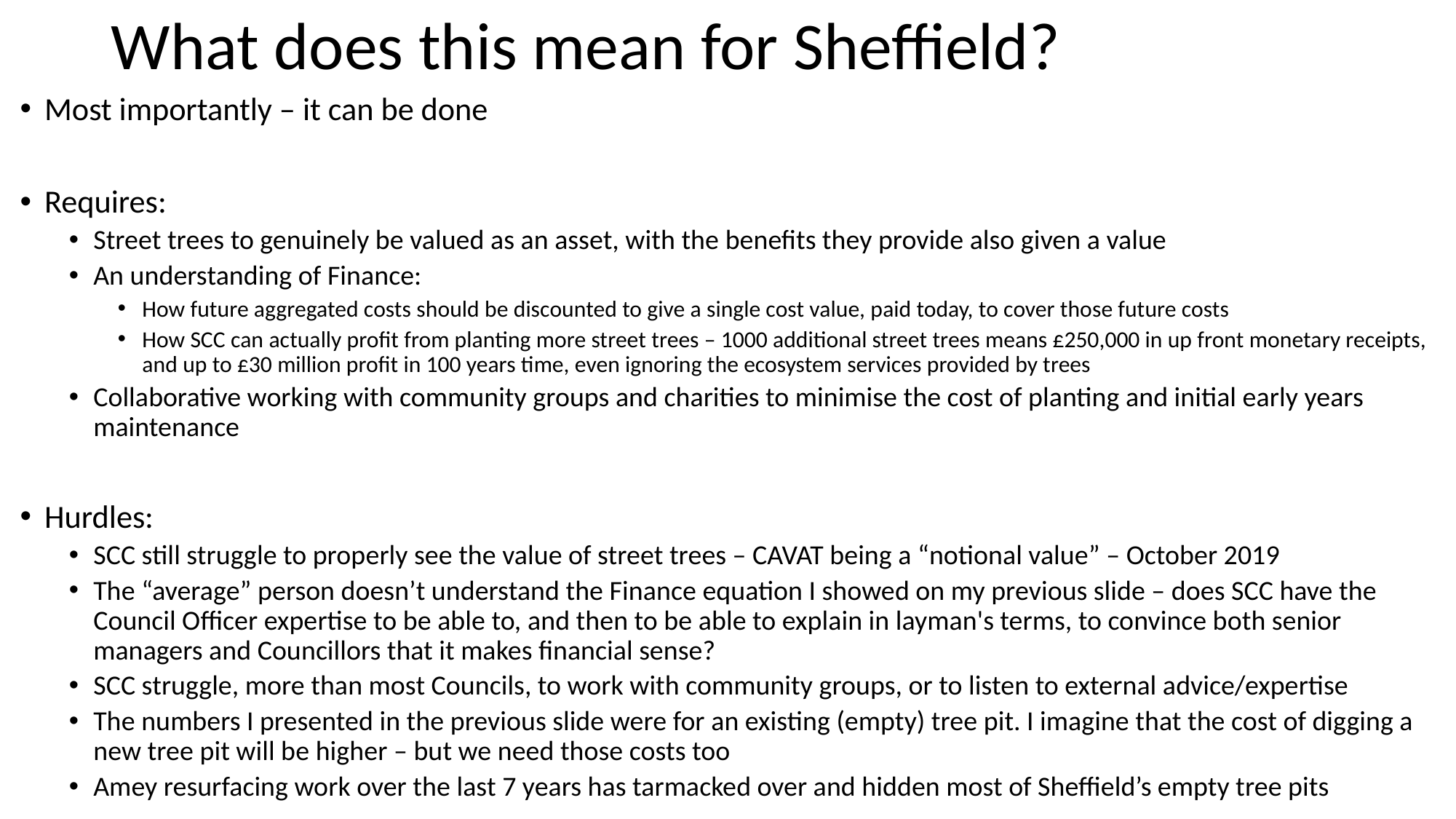

# What does this mean for Sheffield?
Most importantly – it can be done

Requires:
Street trees to genuinely be valued as an asset, with the benefits they provide also given a value
An understanding of Finance:
How future aggregated costs should be discounted to give a single cost value, paid today, to cover those future costs
How SCC can actually profit from planting more street trees – 1000 additional street trees means £250,000 in up front monetary receipts, and up to £30 million profit in 100 years time, even ignoring the ecosystem services provided by trees
Collaborative working with community groups and charities to minimise the cost of planting and initial early years maintenance

Hurdles:
SCC still struggle to properly see the value of street trees – CAVAT being a “notional value” – October 2019
The “average” person doesn’t understand the Finance equation I showed on my previous slide – does SCC have the Council Officer expertise to be able to, and then to be able to explain in layman's terms, to convince both senior managers and Councillors that it makes financial sense?
SCC struggle, more than most Councils, to work with community groups, or to listen to external advice/expertise
The numbers I presented in the previous slide were for an existing (empty) tree pit. I imagine that the cost of digging a new tree pit will be higher – but we need those costs too
Amey resurfacing work over the last 7 years has tarmacked over and hidden most of Sheffield’s empty tree pits